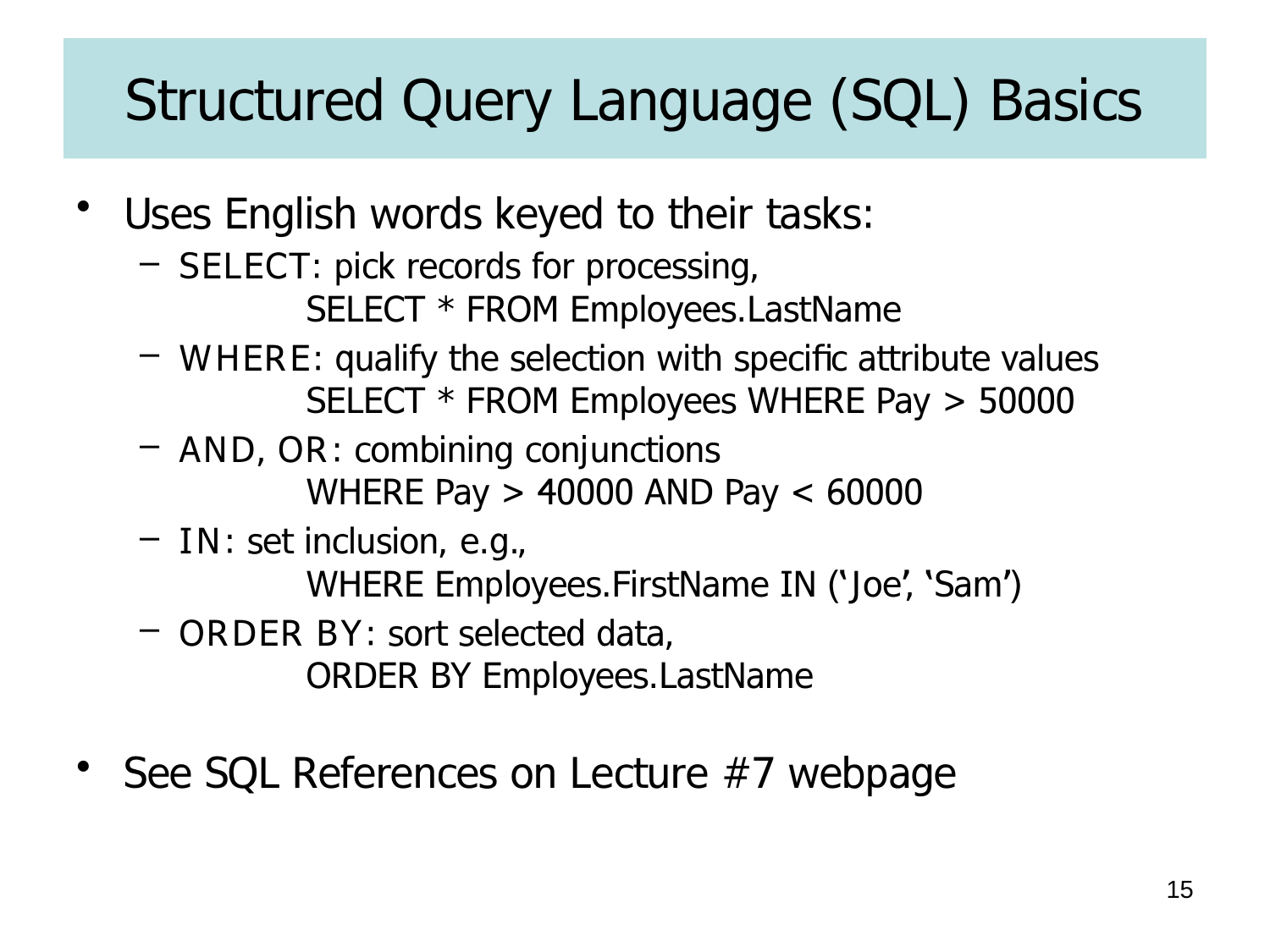

# Structured Query Language (SQL) Basics
Uses English words keyed to their tasks:
SELECT: pick records for processing,
	SELECT * FROM Employees.LastName
WHERE: qualify the selection with specific attribute values
	SELECT * FROM Employees WHERE Pay > 50000
AND, OR: combining conjunctions
	WHERE Pay > 40000 AND Pay < 60000
IN: set inclusion, e.g.,
	WHERE Employees.FirstName IN (‘Joe’, ‘Sam’)
ORDER BY: sort selected data,
	ORDER BY Employees.LastName
See SQL References on Lecture #7 webpage
15